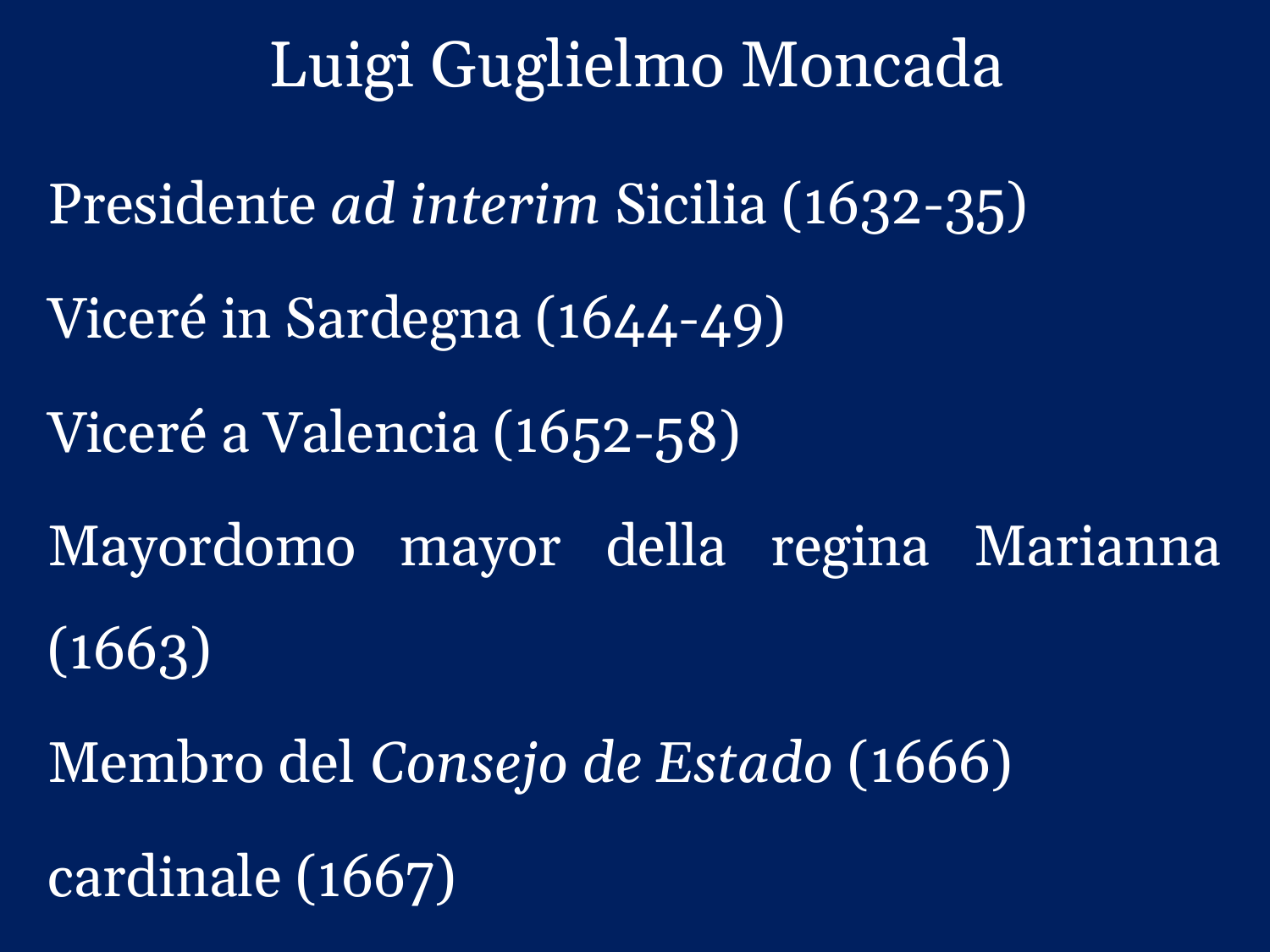

# Luigi Guglielmo Moncada
Presidente ad interim Sicilia (1632-35)
Viceré in Sardegna (1644-49)
Viceré a Valencia (1652-58)
Mayordomo mayor della regina Marianna (1663)
Membro del Consejo de Estado (1666)
cardinale (1667)